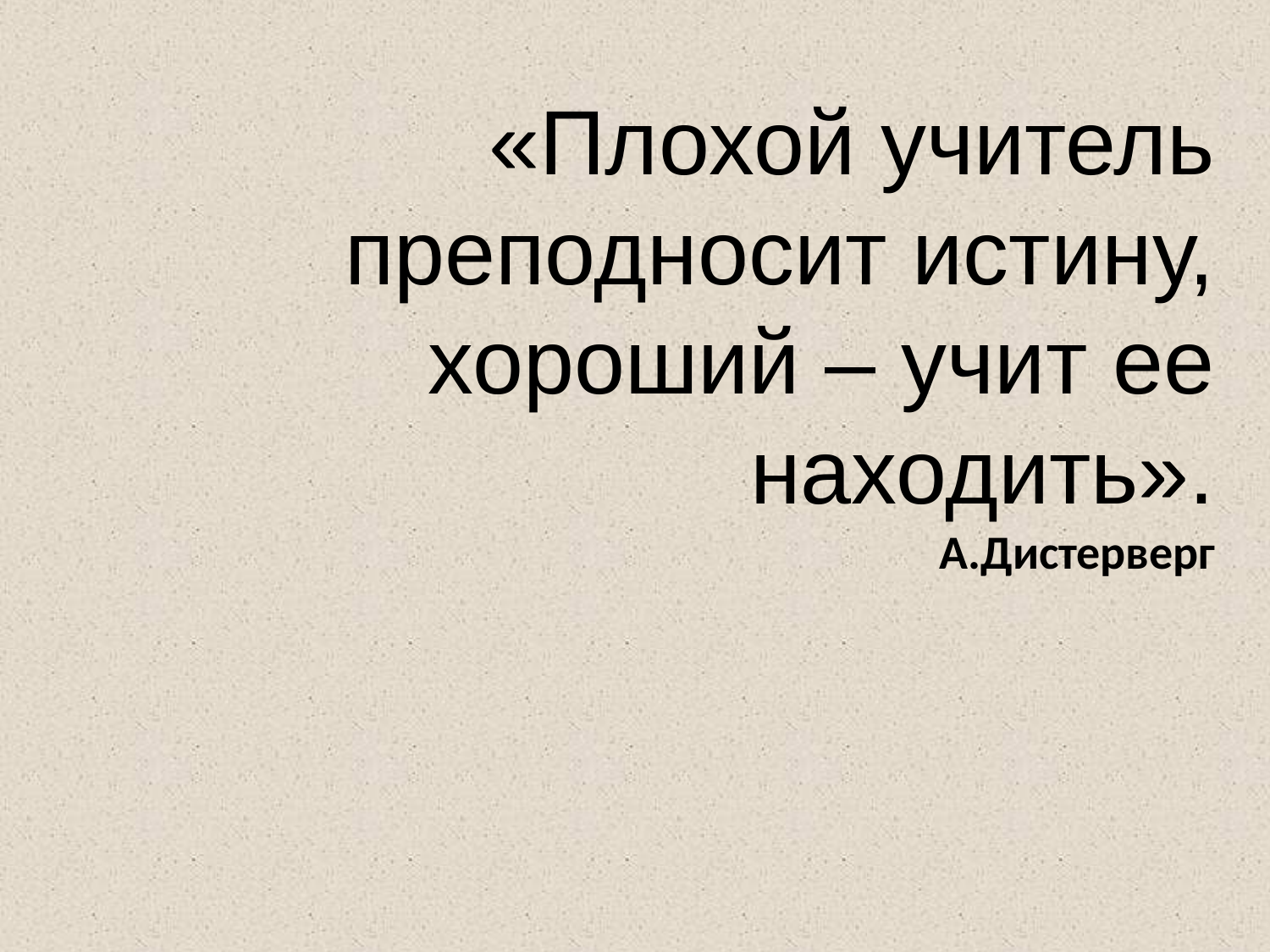

# «Плохой учитель преподносит истину, хороший – учит ее находить». А.Дистерверг